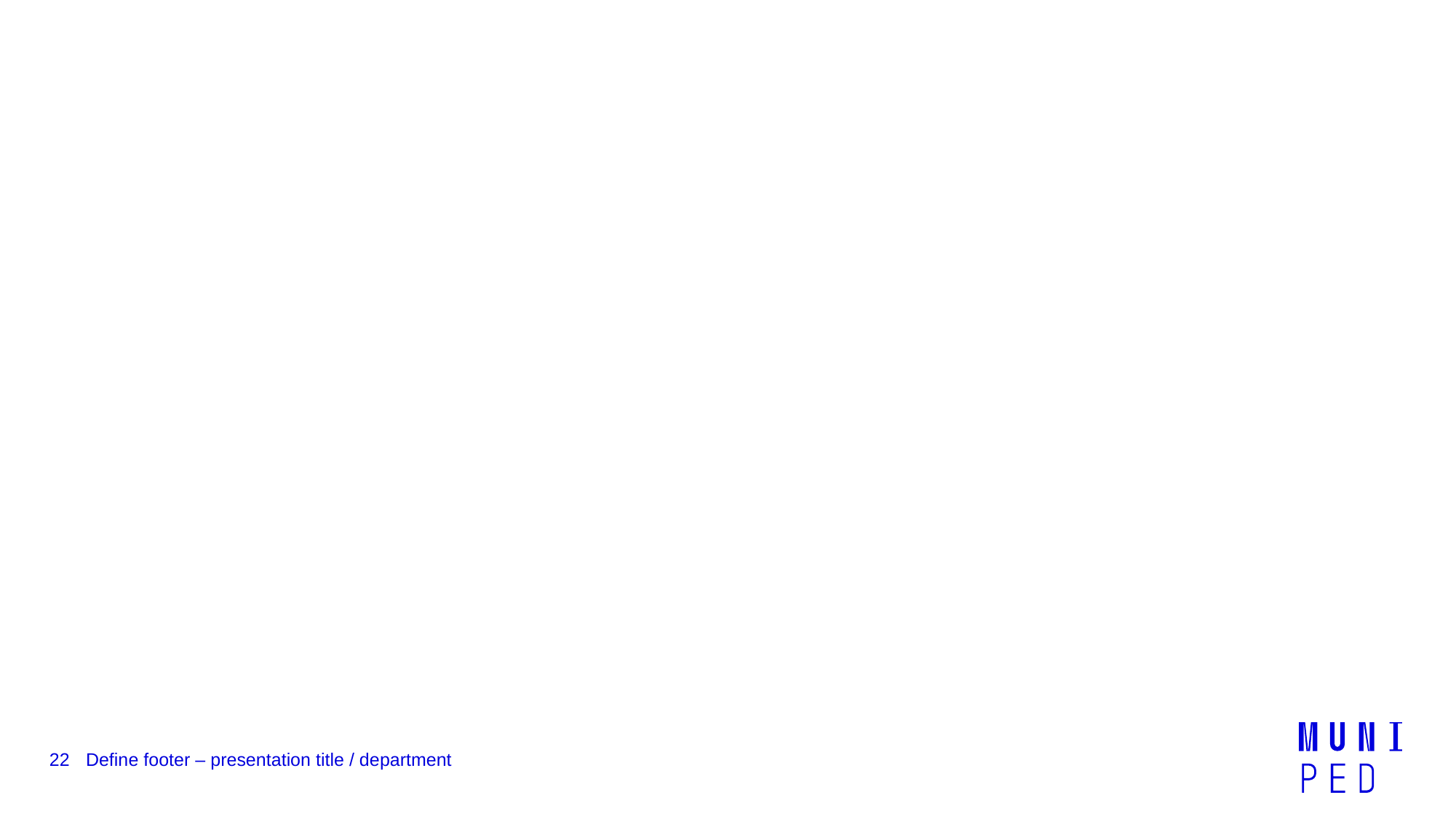

22
Define footer – presentation title / department